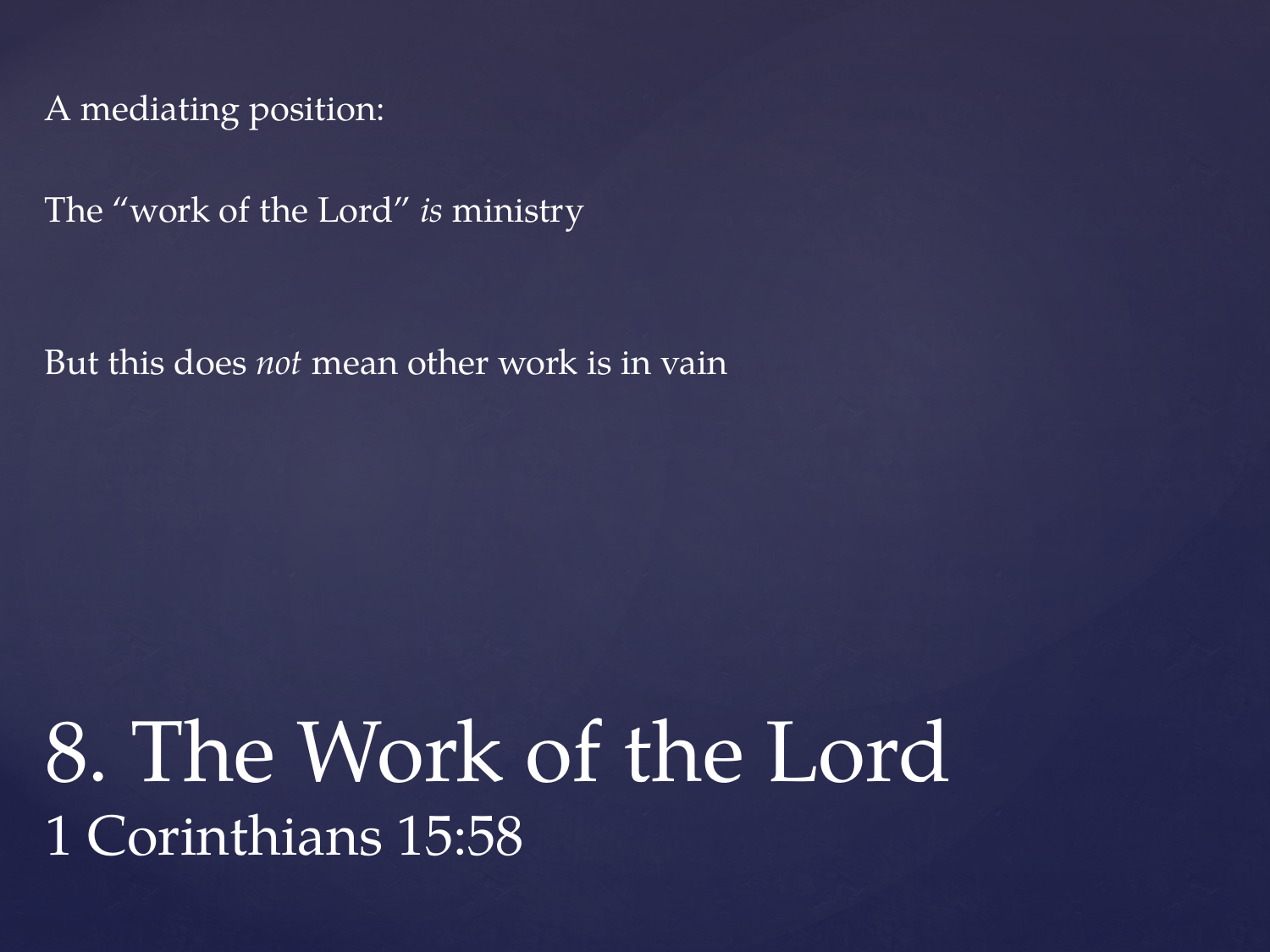

A mediating position:

The “work of the Lord” is ministry

But this does not mean other work is in vain

# 8. The Work of the Lord 1 Corinthians 15:58